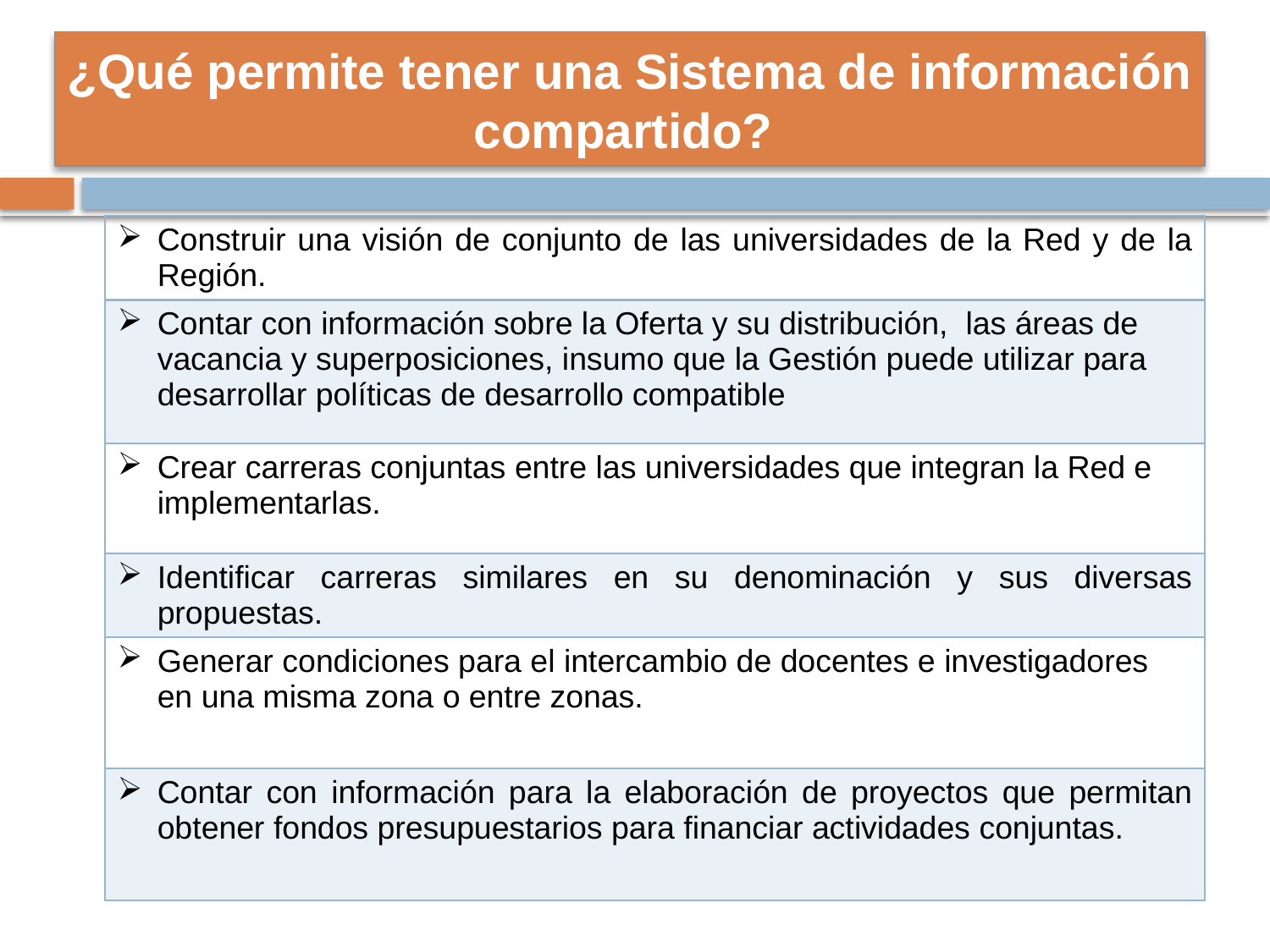

¿Qué permite tener una Sistema de información compartido?
| Construir una visión de conjunto de las universidades de la Red y de la Región. |
| --- |
| Contar con información sobre la Oferta y su distribución, las áreas de vacancia y superposiciones, insumo que la Gestión puede utilizar para desarrollar políticas de desarrollo compatible |
| Crear carreras conjuntas entre las universidades que integran la Red e implementarlas. |
| Identificar carreras similares en su denominación y sus diversas propuestas. |
| Generar condiciones para el intercambio de docentes e investigadores en una misma zona o entre zonas. |
| Contar con información para la elaboración de proyectos que permitan obtener fondos presupuestarios para financiar actividades conjuntas. |